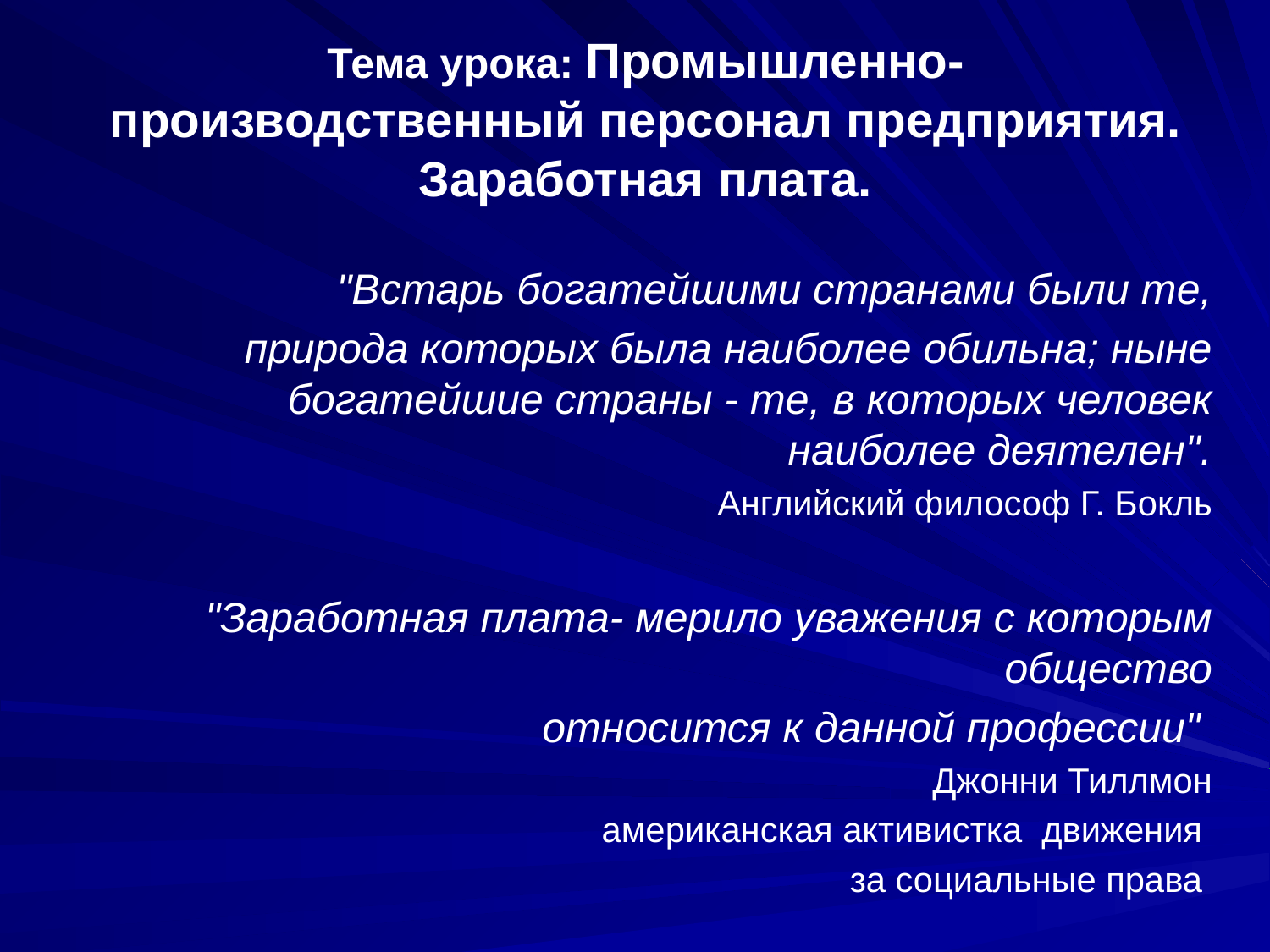

# Тема урока: Промышленно- производственный персонал предприятия. Заработная плата.

 "Встарь богатейшими странами были те,
 природа которых была наиболее обильна; ныне богатейшие страны - те, в которых человек наиболее деятелен".
Английский философ Г. Бокль

"Заработная плата- мерило уважения с которым общество
относится к данной профессии"
Джонни Тиллмон
 американская активистка  движения
за социальные права